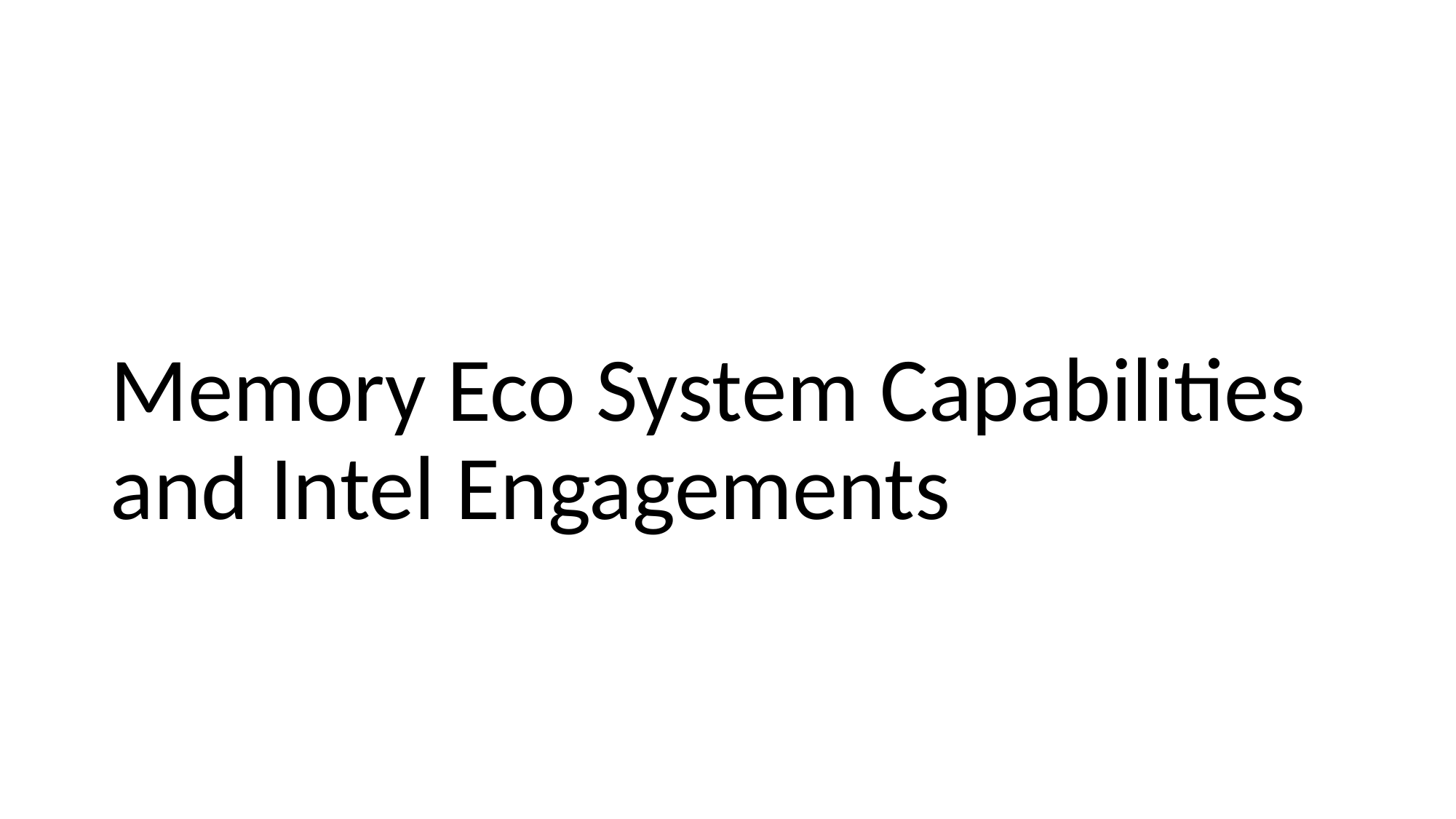

# Memory Eco System Capabilities and Intel Engagements